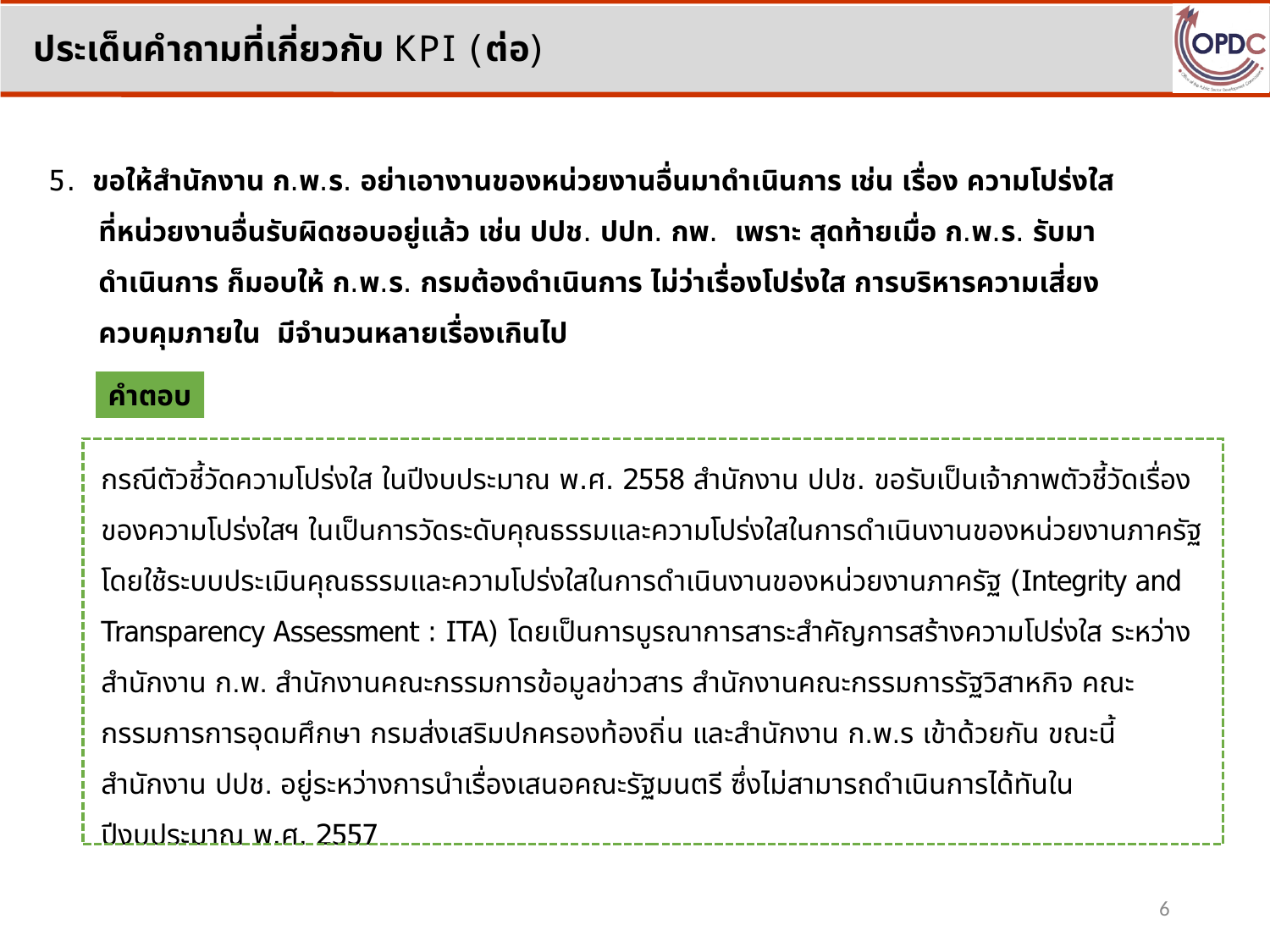

ประเด็นคำถามที่เกี่ยวกับ KPI (ต่อ)
5.  ขอให้สำนักงาน ก.พ.ร. อย่าเอางานของหน่วยงานอื่นมาดำเนินการ เช่น เรื่อง ความโปร่งใส
      ที่หน่วยงานอื่นรับผิดชอบอยู่แล้ว เช่น ปปช. ปปท. กพ.  เพราะ สุดท้ายเมื่อ ก.พ.ร. รับมา
      ดำเนินการ ก็มอบให้ ก.พ.ร. กรมต้องดำเนินการ ไม่ว่าเรื่องโปร่งใส การบริหารความเสี่ยง
      ควบคุมภายใน  มีจำนวนหลายเรื่องเกินไป

คำตอบ
กรณีตัวชี้วัดความโปร่งใส ในปีงบประมาณ พ.ศ. 2558 สำนักงาน ปปช. ขอรับเป็นเจ้าภาพตัวชี้วัดเรื่องของความโปร่งใสฯ ในเป็นการวัดระดับคุณธรรมและความโปร่งใสในการดำเนินงานของหน่วยงานภาครัฐ โดยใช้ระบบประเมินคุณธรรมและความโปร่งใสในการดำเนินงานของหน่วยงานภาครัฐ (Integrity and Transparency Assessment : ITA) โดยเป็นการบูรณาการสาระสำคัญการสร้างความโปร่งใส ระหว่าง สำนักงาน ก.พ. สำนักงานคณะกรรมการข้อมูลข่าวสาร สำนักงานคณะกรรมการรัฐวิสาหกิจ คณะกรรมการการอุดมศึกษา กรมส่งเสริมปกครองท้องถิ่น และสำนักงาน ก.พ.ร เข้าด้วยกัน ขณะนี้สำนักงาน ปปช. อยู่ระหว่างการนำเรื่องเสนอคณะรัฐมนตรี ซึ่งไม่สามารถดำเนินการได้ทันในปีงบประมาณ พ.ศ. 2557

6